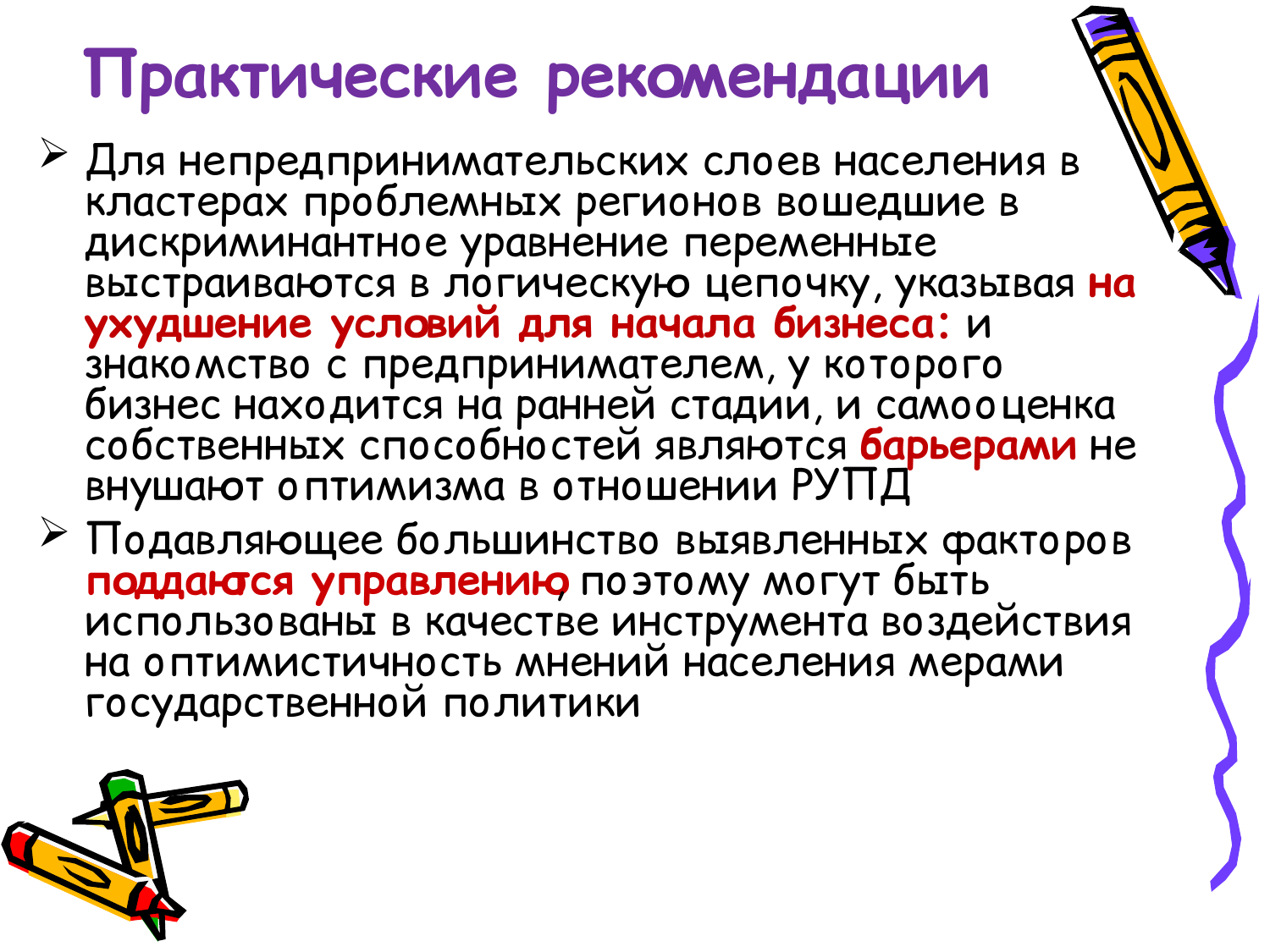

# Практические рекомендации
Для непредпринимательских слоев населения в кластерах проблемных регионов вошедшие в дискриминантное уравнение переменные выстраиваются в логическую цепочку, указывая на ухудшение условий для начала бизнеса: и знакомство с предпринимателем, у которого бизнес находится на ранней стадии, и самооценка собственных способностей являются барьерами не внушают оптимизма в отношении РУПД
Подавляющее большинство выявленных факторов поддаются управлению, поэтому могут быть использованы в качестве инструмента воздействия на оптимистичность мнений населения мерами государственной политики